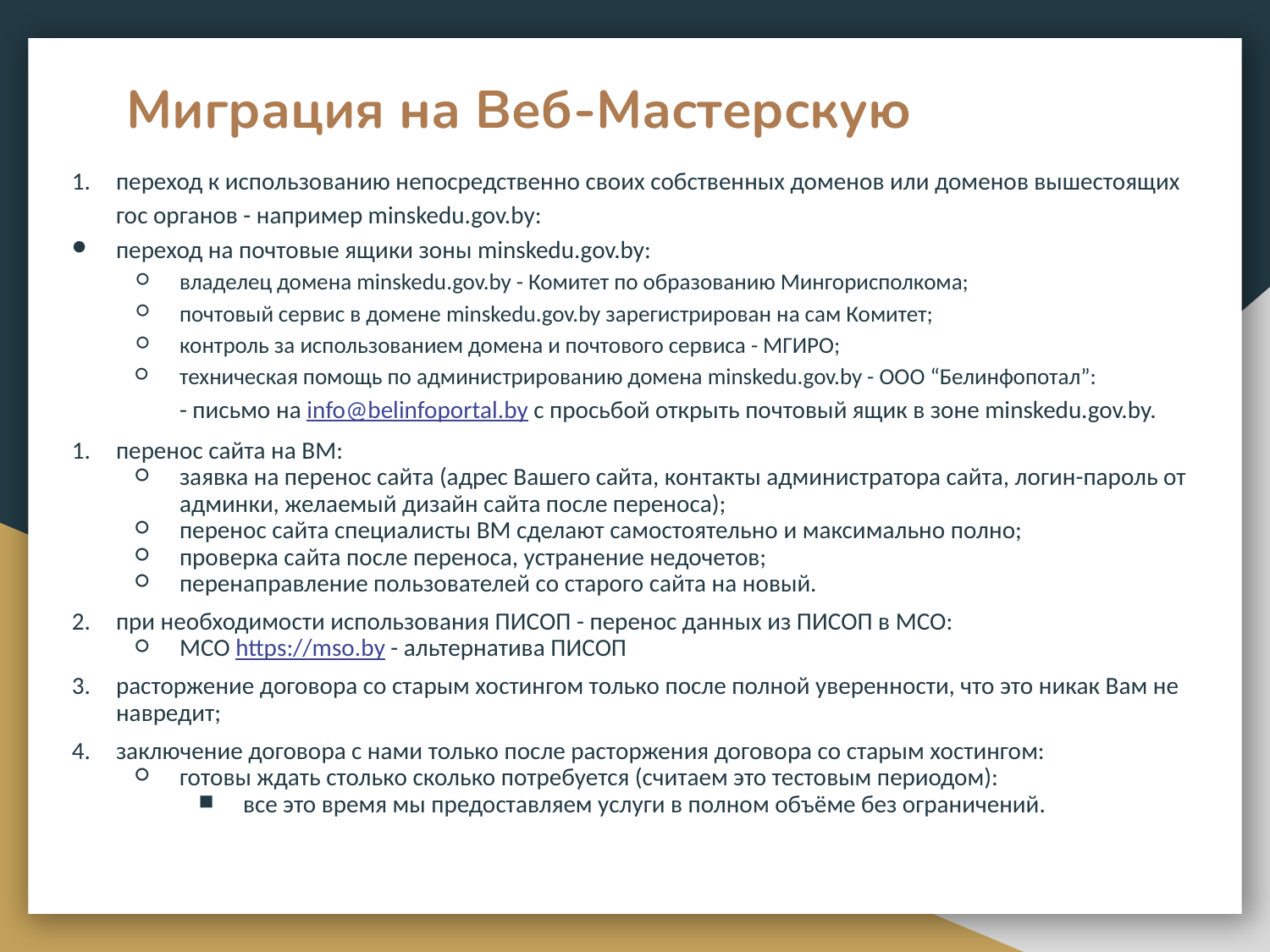

# Миграция на Веб-Мастерскую
переход к использованию непосредственно своих собственных доменов или доменов вышестоящих гос органов - например minskedu.gov.by:
переход на почтовые ящики зоны minskedu.gov.by:
владелец домена minskedu.gov.by - Комитет по образованию Мингорисполкома;
почтовый сервис в домене minskedu.gov.by зарегистрирован на сам Комитет;
контроль за использованием домена и почтового сервиса - МГИРО;
техническая помощь по администрированию домена minskedu.gov.by - ООО “Белинфопотал”:
- письмо на info@belinfoportal.by с просьбой открыть почтовый ящик в зоне minskedu.gov.by.
перенос сайта на ВМ:
заявка на перенос сайта (адрес Вашего сайта, контакты администратора сайта, логин-пароль от админки, желаемый дизайн сайта после переноса);
перенос сайта специалисты ВМ сделают самостоятельно и максимально полно;
проверка сайта после переноса, устранение недочетов;
перенаправление пользователей со старого сайта на новый.
при необходимости использования ПИСОП - перенос данных из ПИСОП в МСО:
МСО https://mso.by - альтернатива ПИСОП
расторжение договора со старым хостингом только после полной уверенности, что это никак Вам не навредит;
заключение договора с нами только после расторжения договора со старым хостингом:
готовы ждать столько сколько потребуется (считаем это тестовым периодом):
все это время мы предоставляем услуги в полном объёме без ограничений.